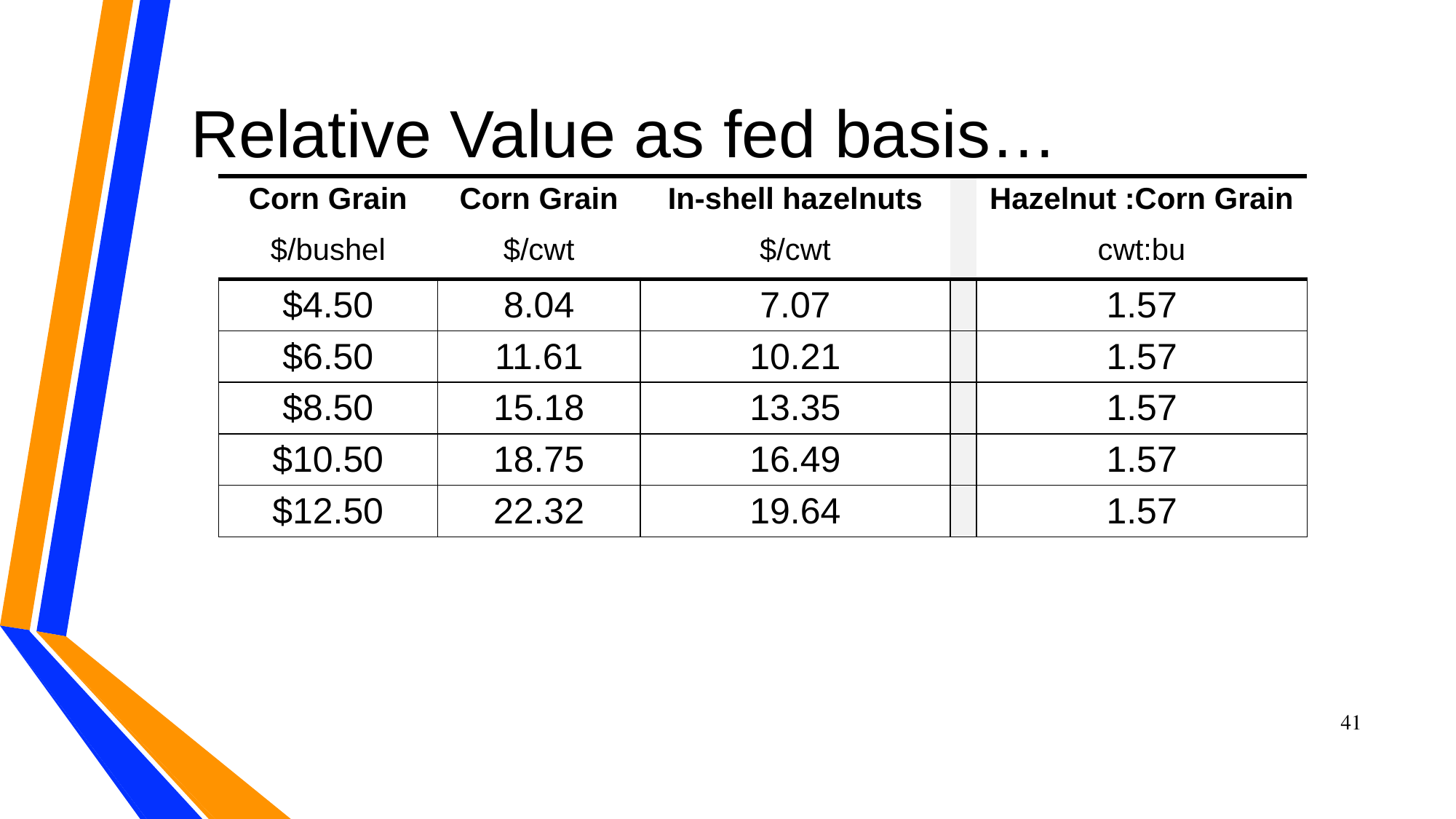

# Relative Value as fed basis…
| Corn Grain | Corn Grain | In-shell hazelnuts |  | Hazelnut :Corn Grain |
| --- | --- | --- | --- | --- |
| $/bushel | $/cwt | $/cwt |  | cwt:bu |
| $4.50 | 8.04 | 7.07 |  | 1.57 |
| $6.50 | 11.61 | 10.21 |  | 1.57 |
| $8.50 | 15.18 | 13.35 |  | 1.57 |
| $10.50 | 18.75 | 16.49 |  | 1.57 |
| $12.50 | 22.32 | 19.64 |  | 1.57 |

41